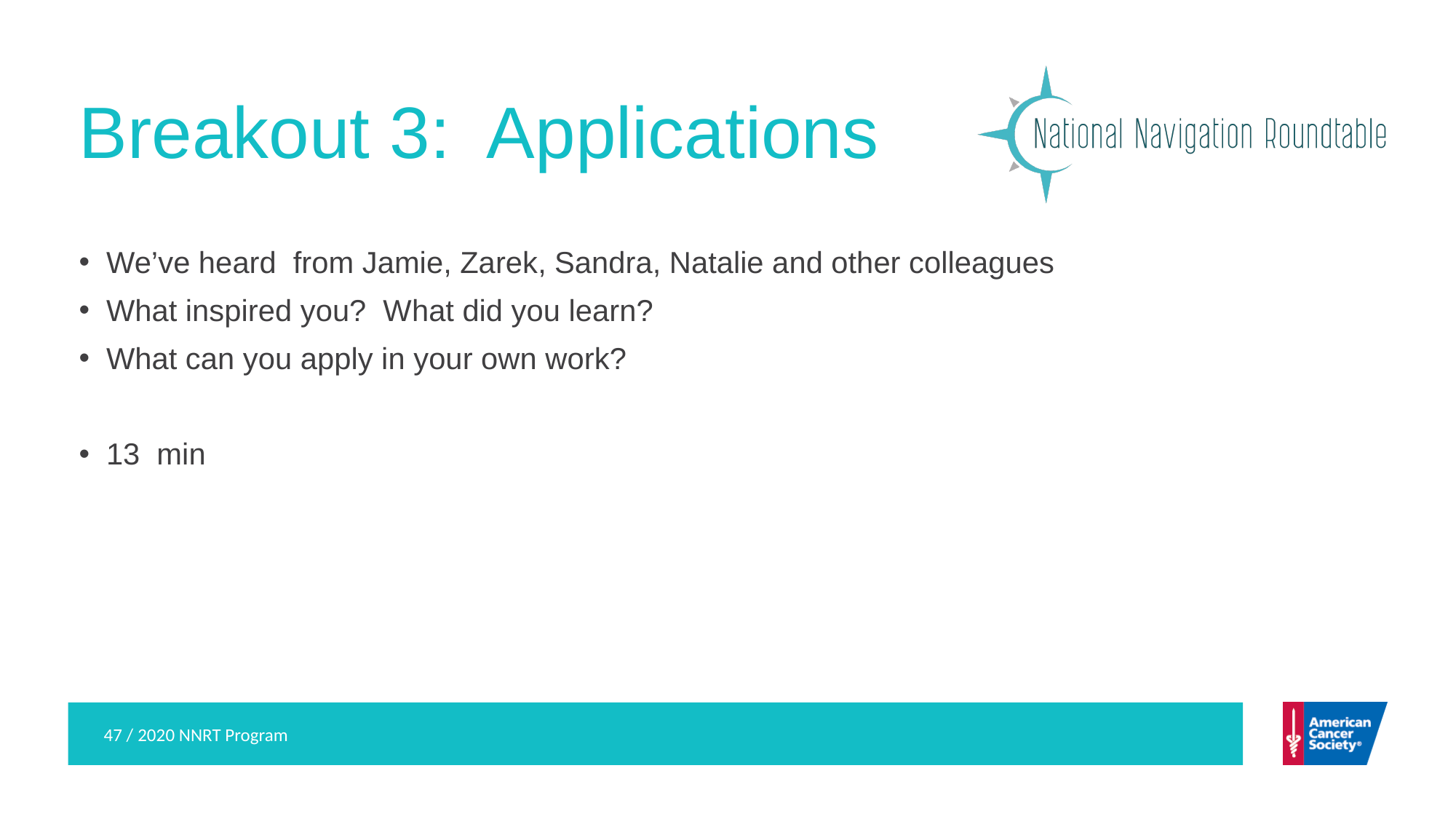

# Breakout 3:  Applications
We’ve heard  from Jamie, Zarek, Sandra, Natalie and other colleagues
What inspired you?  What did you learn?
What can you apply in your own work?

13  min

47 / 2020 NNRT Program